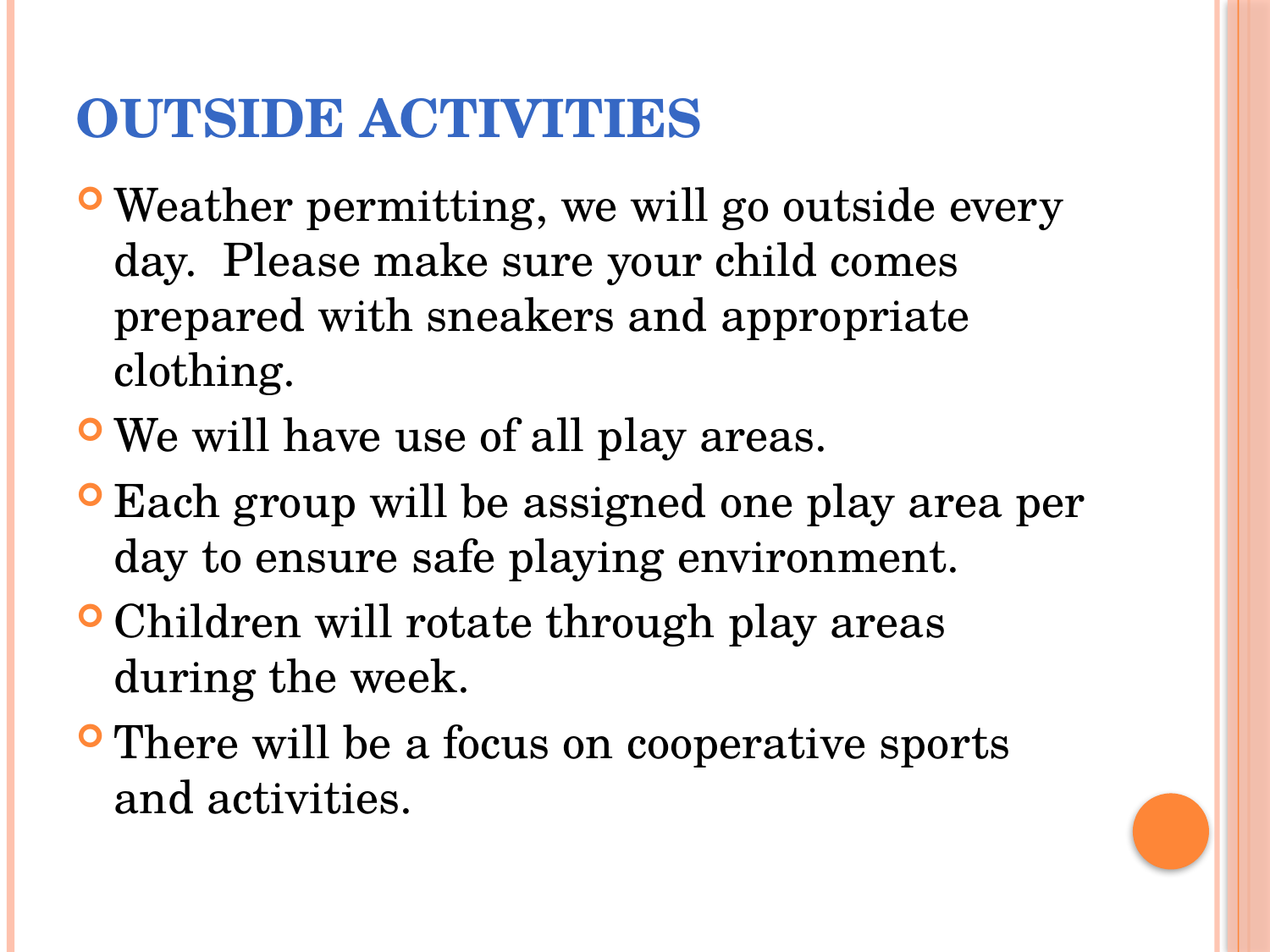

# Outside Activities
Weather permitting, we will go outside every day.  Please make sure your child comes prepared with sneakers and appropriate clothing.
We will have use of all play areas.
Each group will be assigned one play area per day to ensure safe playing environment.
Children will rotate through play areas during the week.
There will be a focus on cooperative sports and activities.